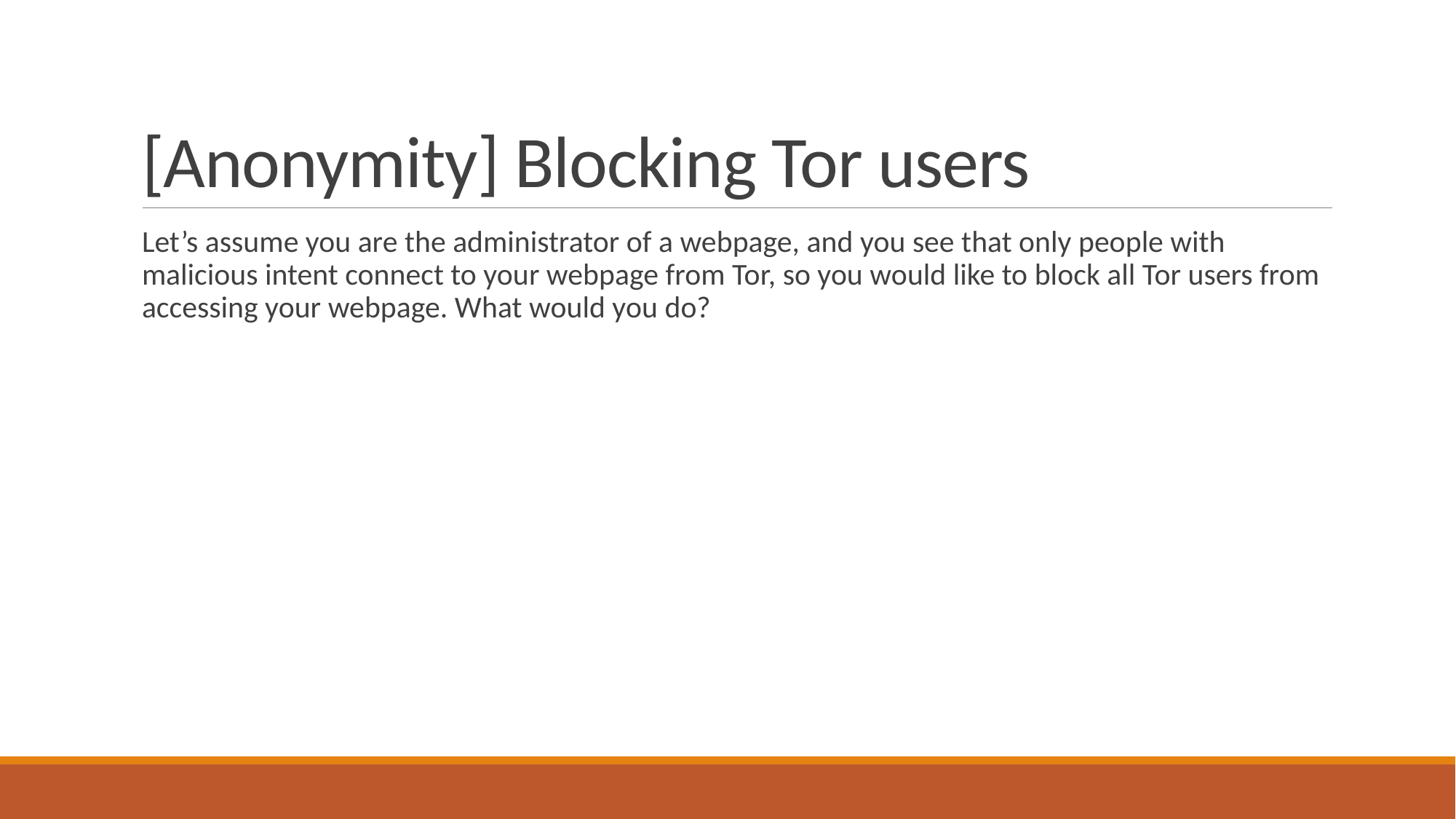

# [Anonymity] Blocking Tor users
Let’s assume you are the administrator of a webpage, and you see that only people with malicious intent connect to your webpage from Tor, so you would like to block all Tor users from accessing your webpage. What would you do?